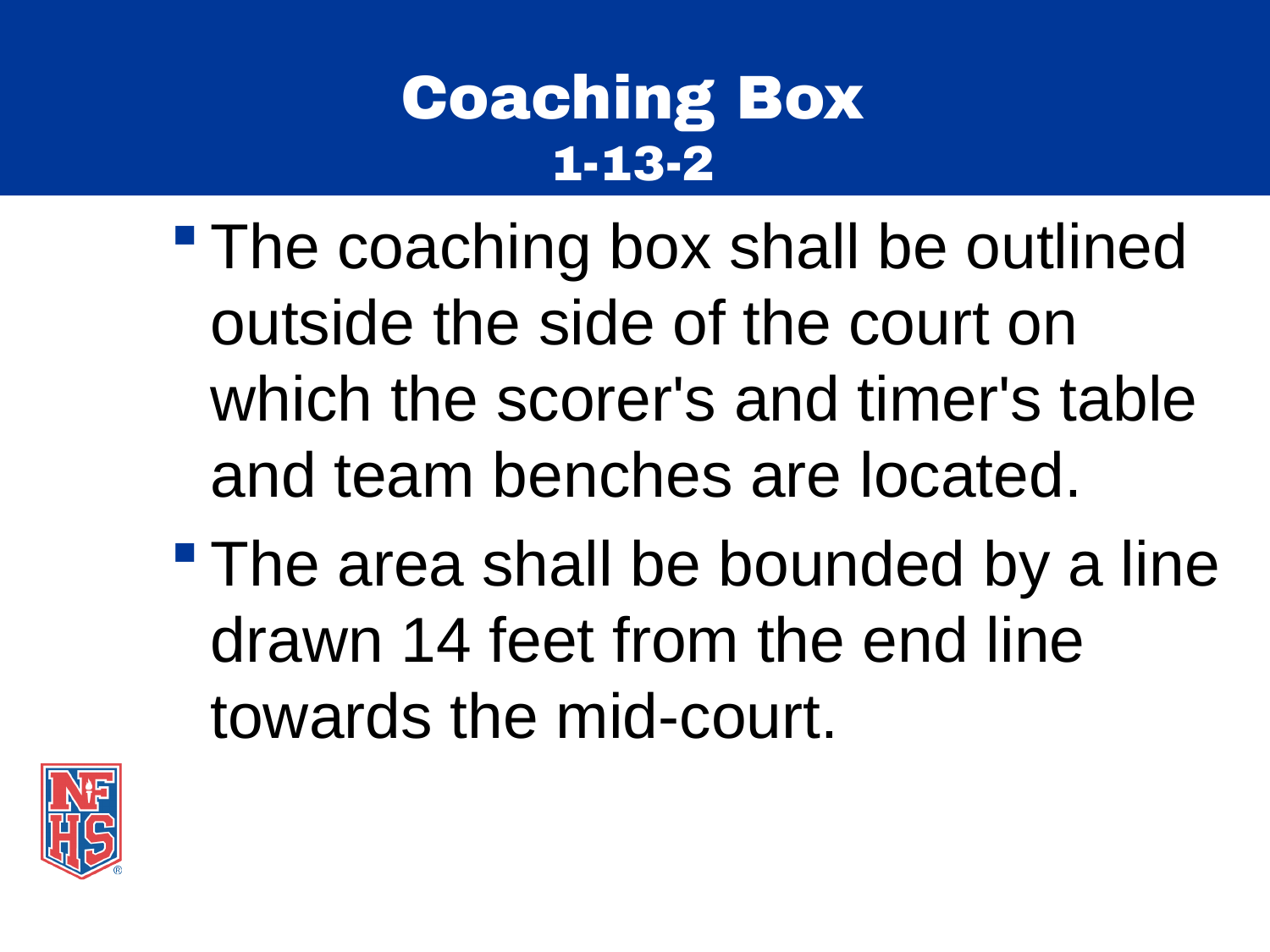

# Coaching Box 1-13-2
The coaching box shall be outlined outside the side of the court on which the scorer's and timer's table and team benches are located.
The area shall be bounded by a line drawn 14 feet from the end line towards the mid-court.